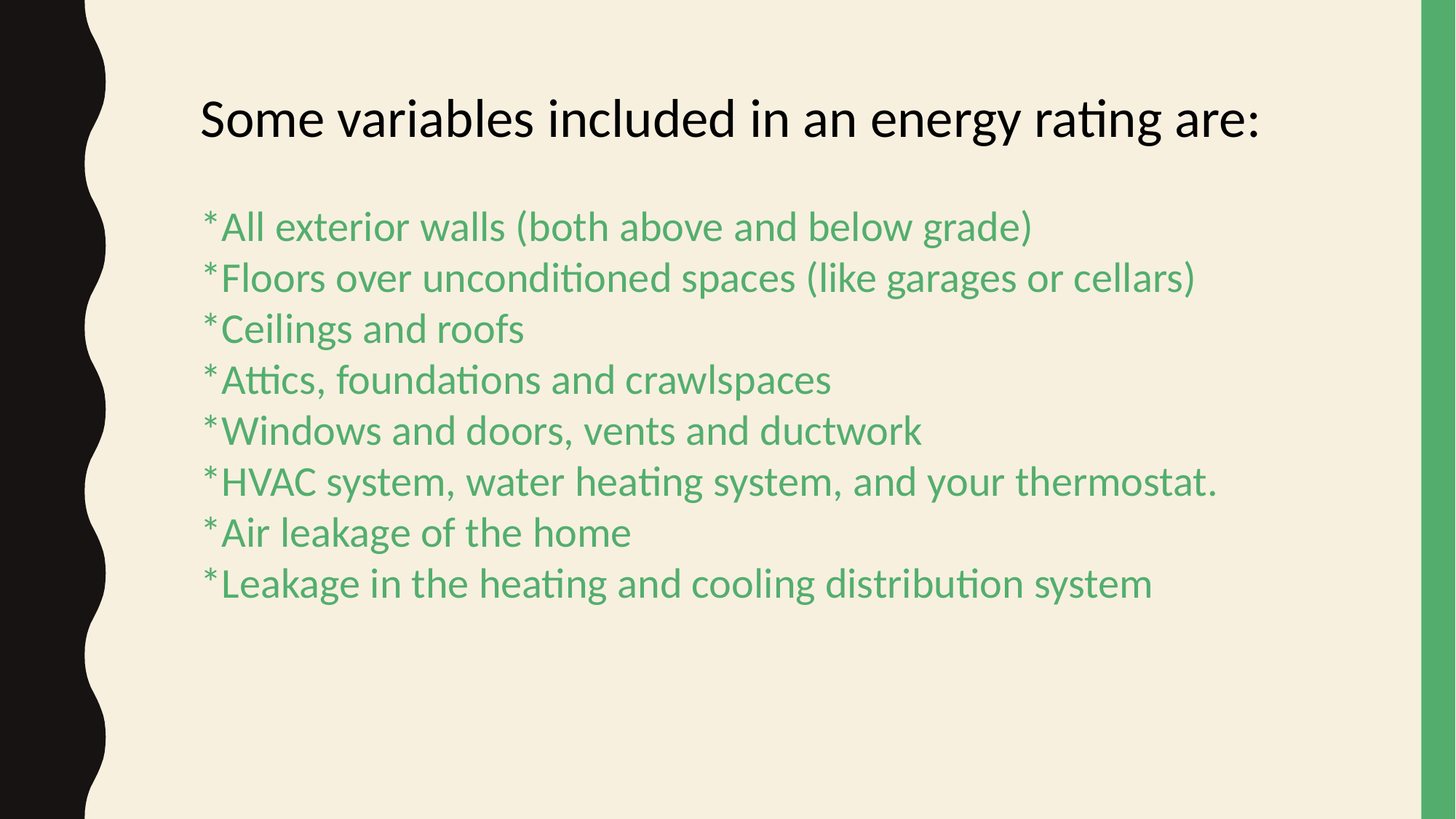

Some variables included in an energy rating are:

*All exterior walls (both above and below grade)
*Floors over unconditioned spaces (like garages or cellars)
*Ceilings and roofs
*Attics, foundations and crawlspaces
*Windows and doors, vents and ductwork
*HVAC system, water heating system, and your thermostat.
*Air leakage of the home
*Leakage in the heating and cooling distribution system